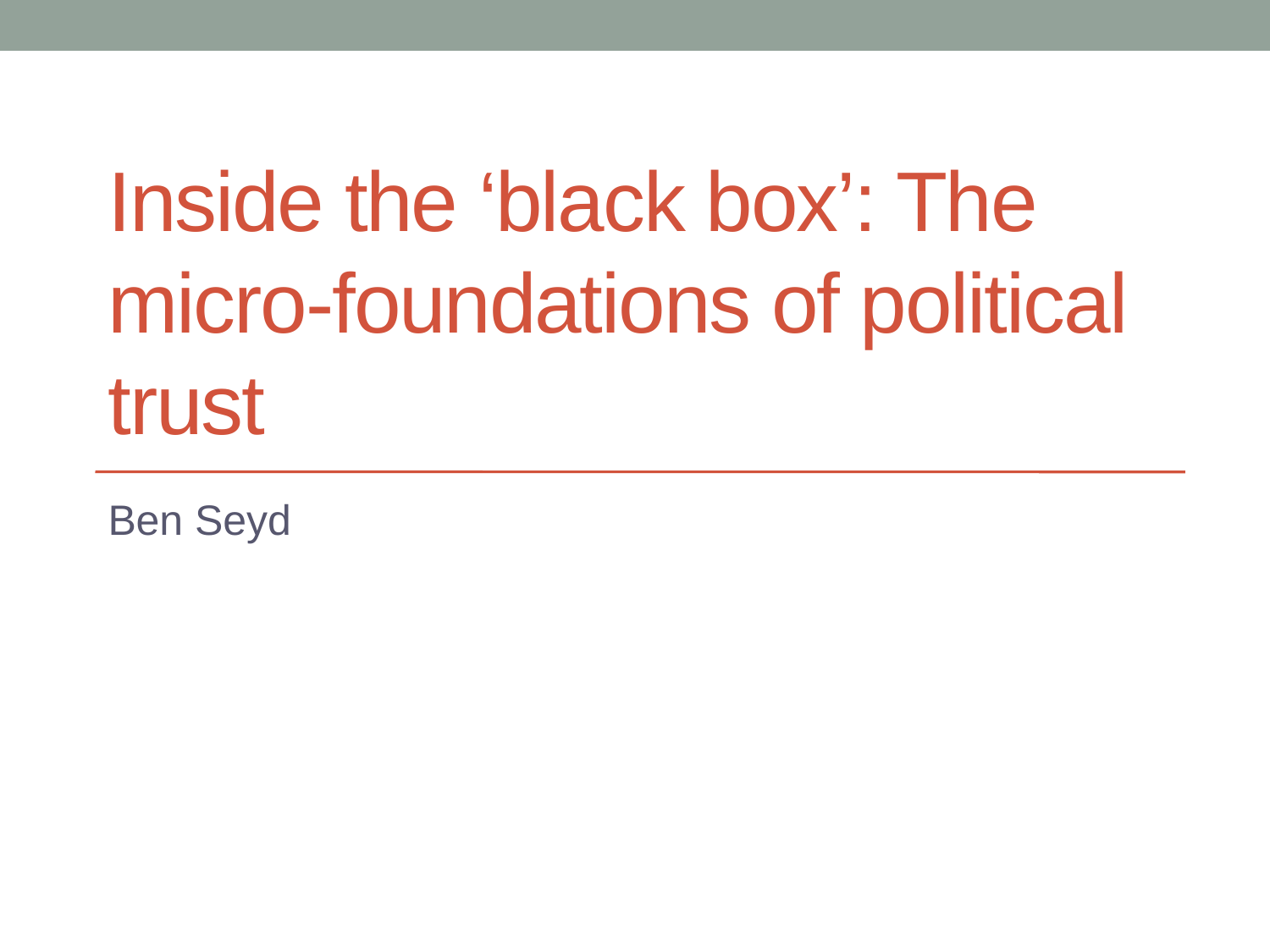

# Inside the ‘black box’: The micro-foundations of political trust
Ben Seyd